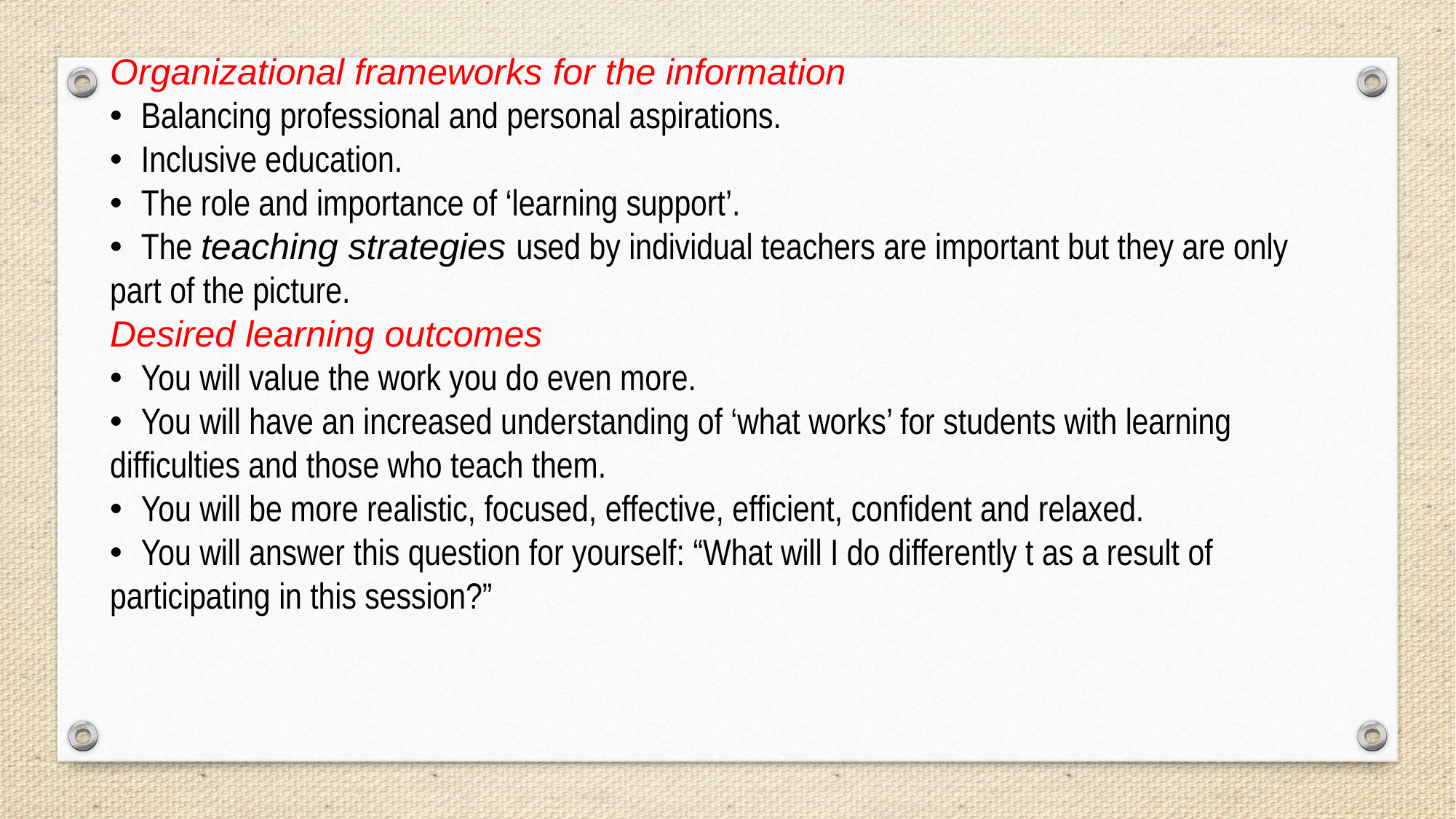

Organizational frameworks for the information
• Balancing professional and personal aspirations.
• Inclusive education.
• The role and importance of ‘learning support’.
• The teaching strategies used by individual teachers are important but they are only part of the picture.
Desired learning outcomes
• You will value the work you do even more.
• You will have an increased understanding of ‘what works’ for students with learning difficulties and those who teach them.
• You will be more realistic, focused, effective, efficient, confident and relaxed.
• You will answer this question for yourself: “What will I do differently t as a result of participating in this session?”